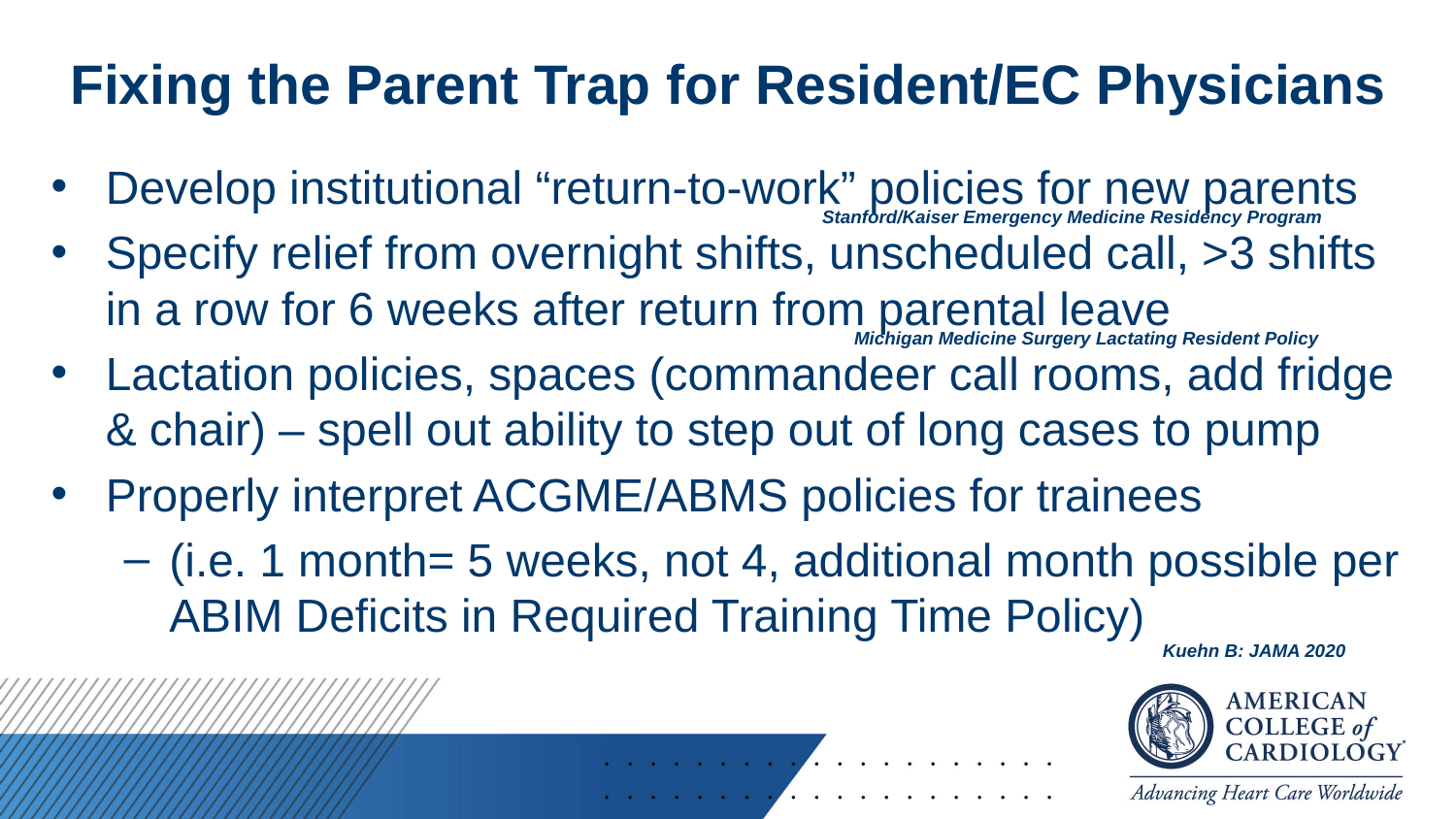

# Fixing the Parent Trap for Resident/EC Physicians
Develop institutional “return-to-work” policies for new parents
Specify relief from overnight shifts, unscheduled call, >3 shifts in a row for 6 weeks after return from parental leave
Lactation policies, spaces (commandeer call rooms, add fridge & chair) – spell out ability to step out of long cases to pump
Properly interpret ACGME/ABMS policies for trainees
(i.e. 1 month= 5 weeks, not 4, additional month possible per ABIM Deficits in Required Training Time Policy)
Stanford/Kaiser Emergency Medicine Residency Program
Michigan Medicine Surgery Lactating Resident Policy
Kuehn B: JAMA 2020